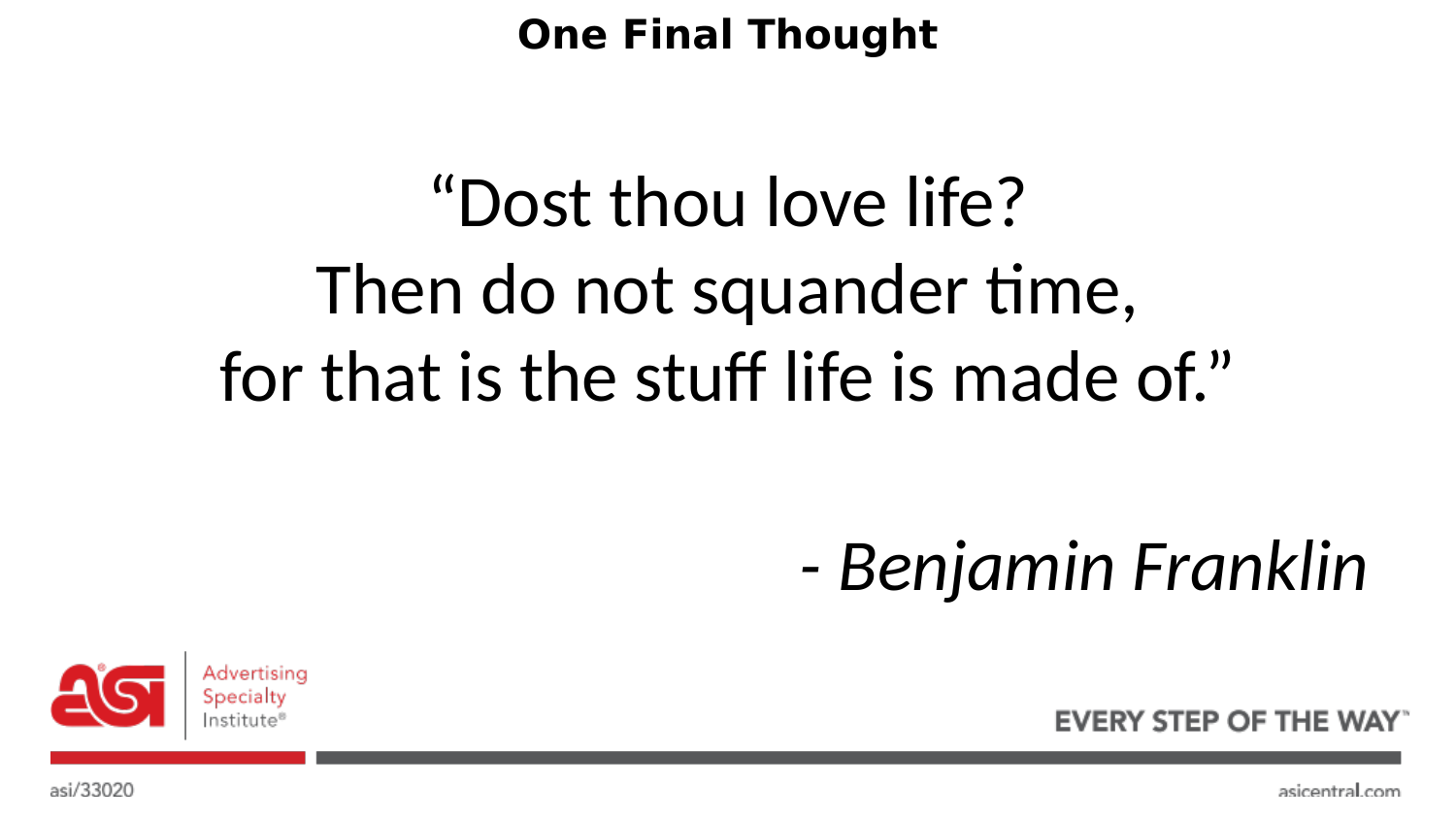

# One Final Thought
“Dost thou love life?
Then do not squander time,
for that is the stuff life is made of.”
- Benjamin Franklin